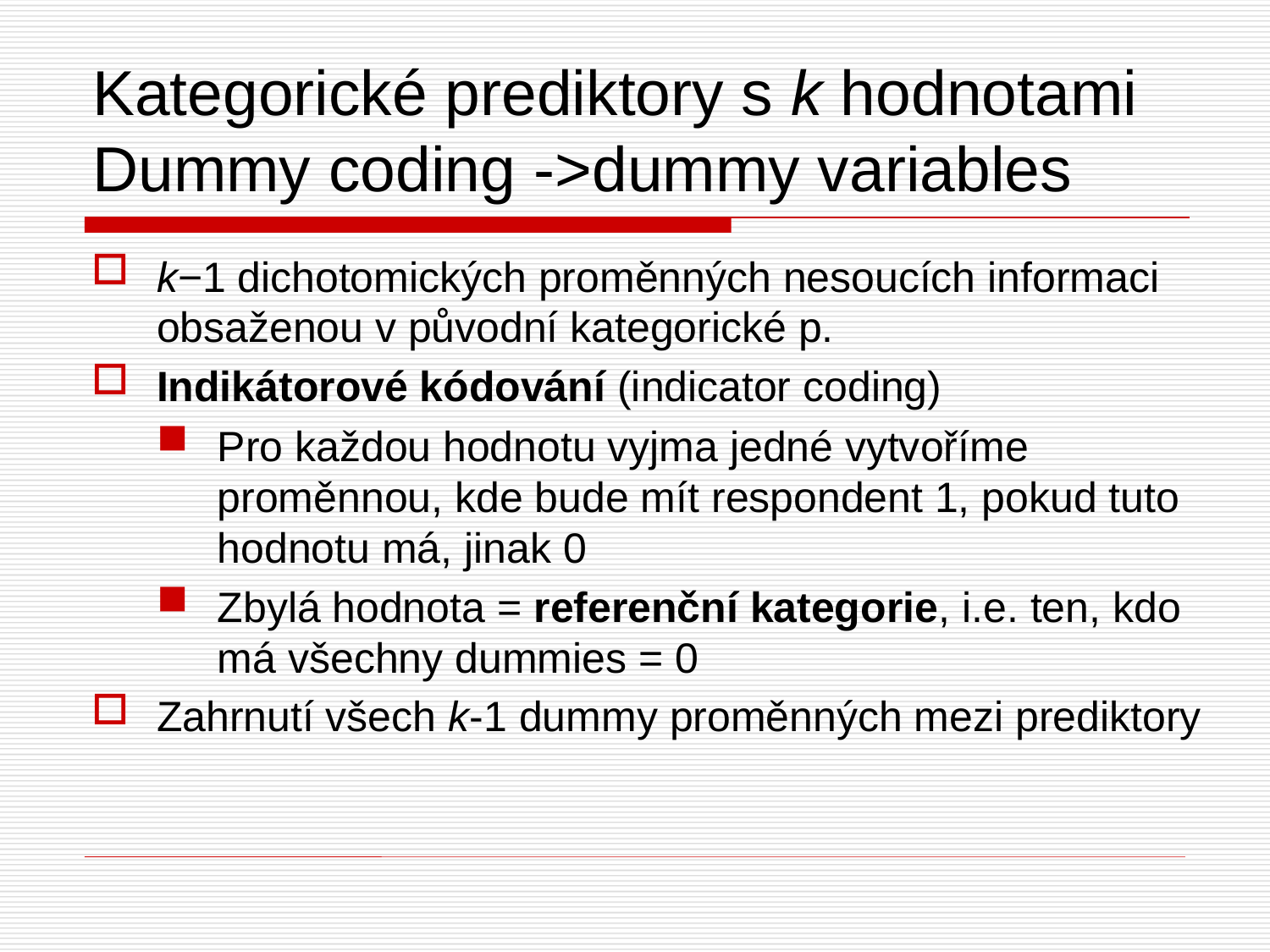

# Kategorické prediktory s k hodnotami Dummy coding ->dummy variables
k−1 dichotomických proměnných nesoucích informaci obsaženou v původní kategorické p.
Indikátorové kódování (indicator coding)
Pro každou hodnotu vyjma jedné vytvoříme proměnnou, kde bude mít respondent 1, pokud tuto hodnotu má, jinak 0
Zbylá hodnota = referenční kategorie, i.e. ten, kdo má všechny dummies = 0
Zahrnutí všech k-1 dummy proměnných mezi prediktory